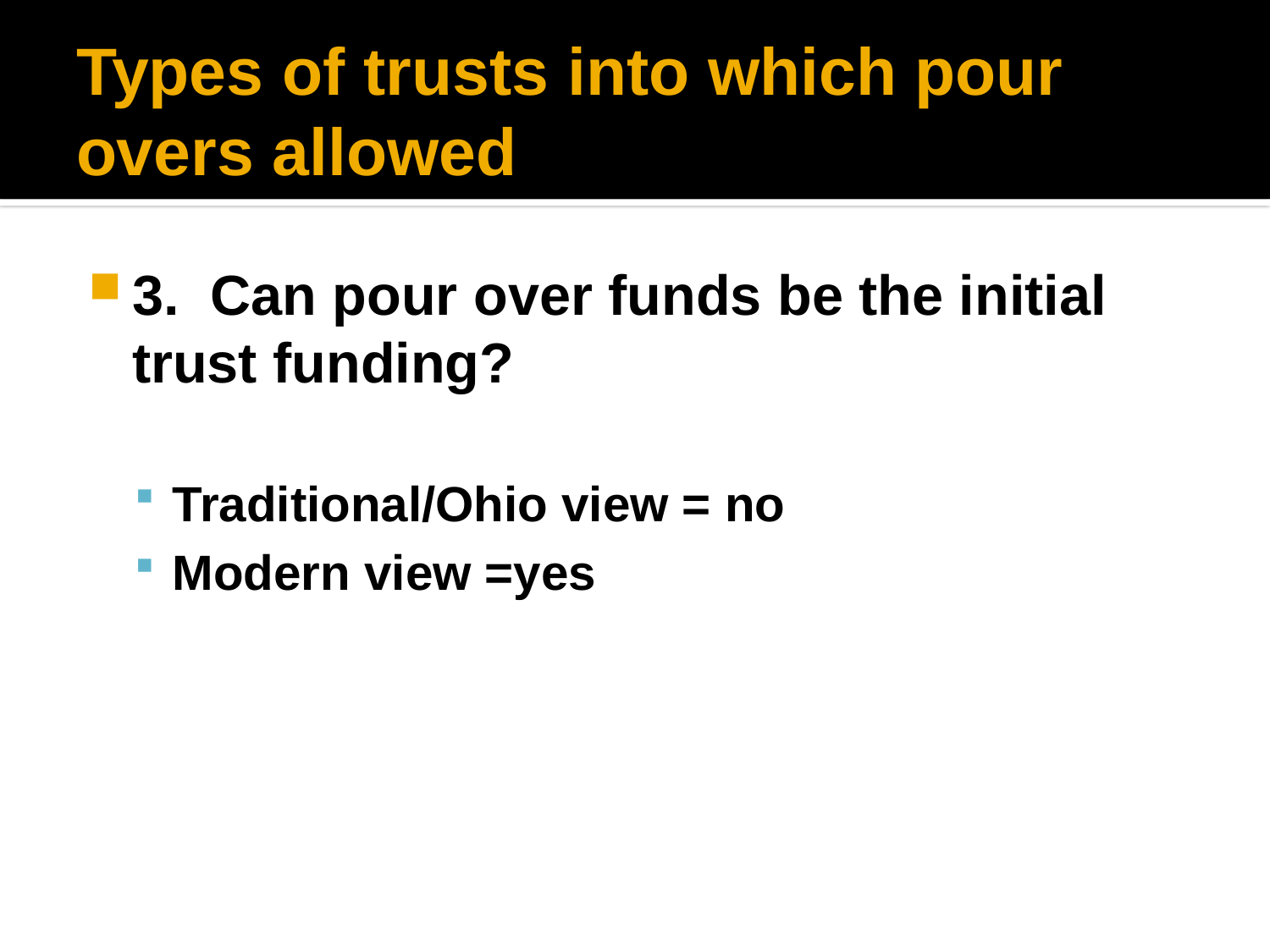

# Types of trusts into which pour overs allowed
3.  Can pour over funds be the initial trust funding?

Traditional/Ohio view = no
Modern view =yes